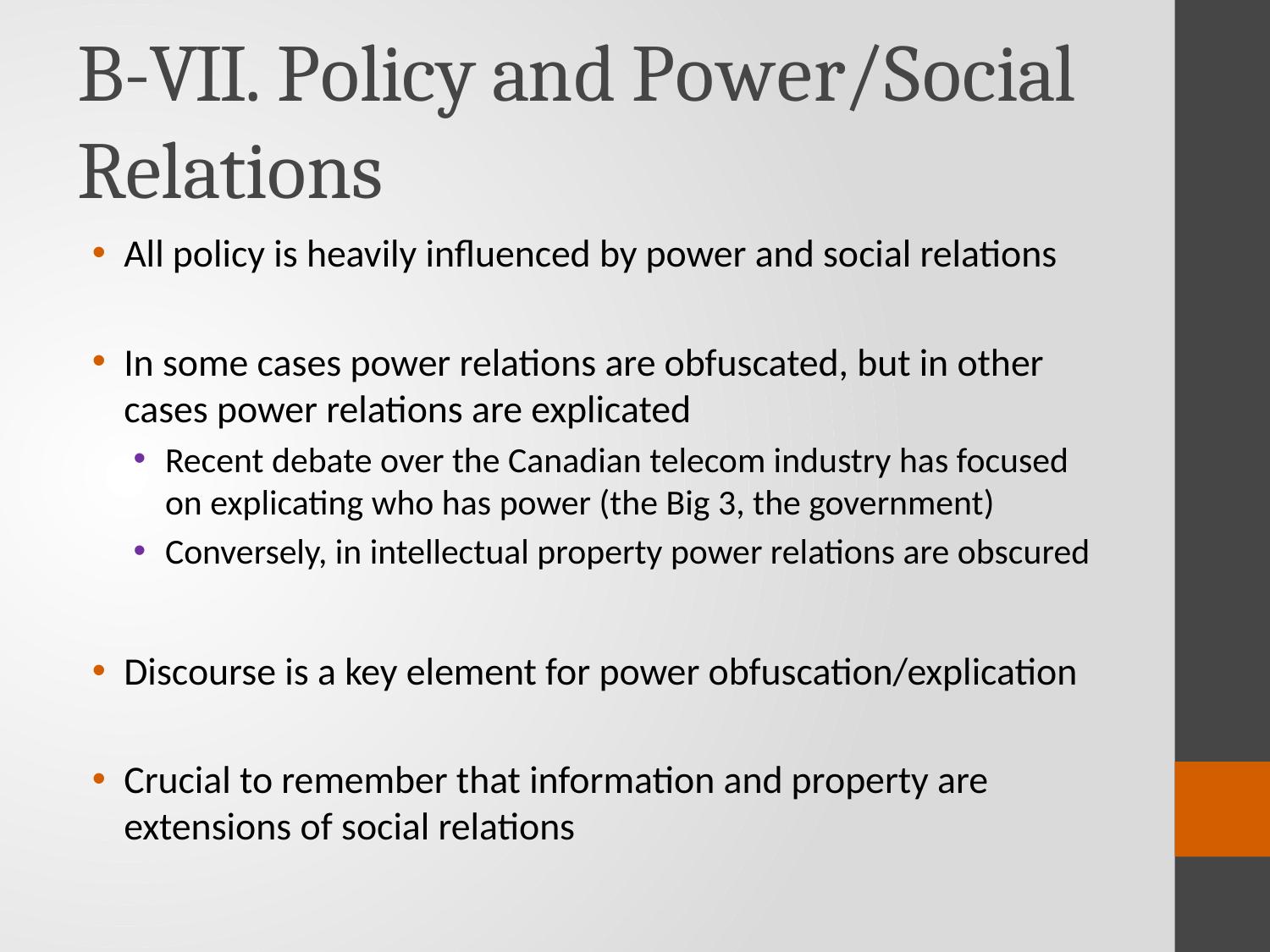

# B-VII. Policy and Power/Social Relations
All policy is heavily influenced by power and social relations

In some cases power relations are obfuscated, but in other cases power relations are explicated
Recent debate over the Canadian telecom industry has focused on explicating who has power (the Big 3, the government)
Conversely, in intellectual property power relations are obscured

Discourse is a key element for power obfuscation/explication

Crucial to remember that information and property are extensions of social relations